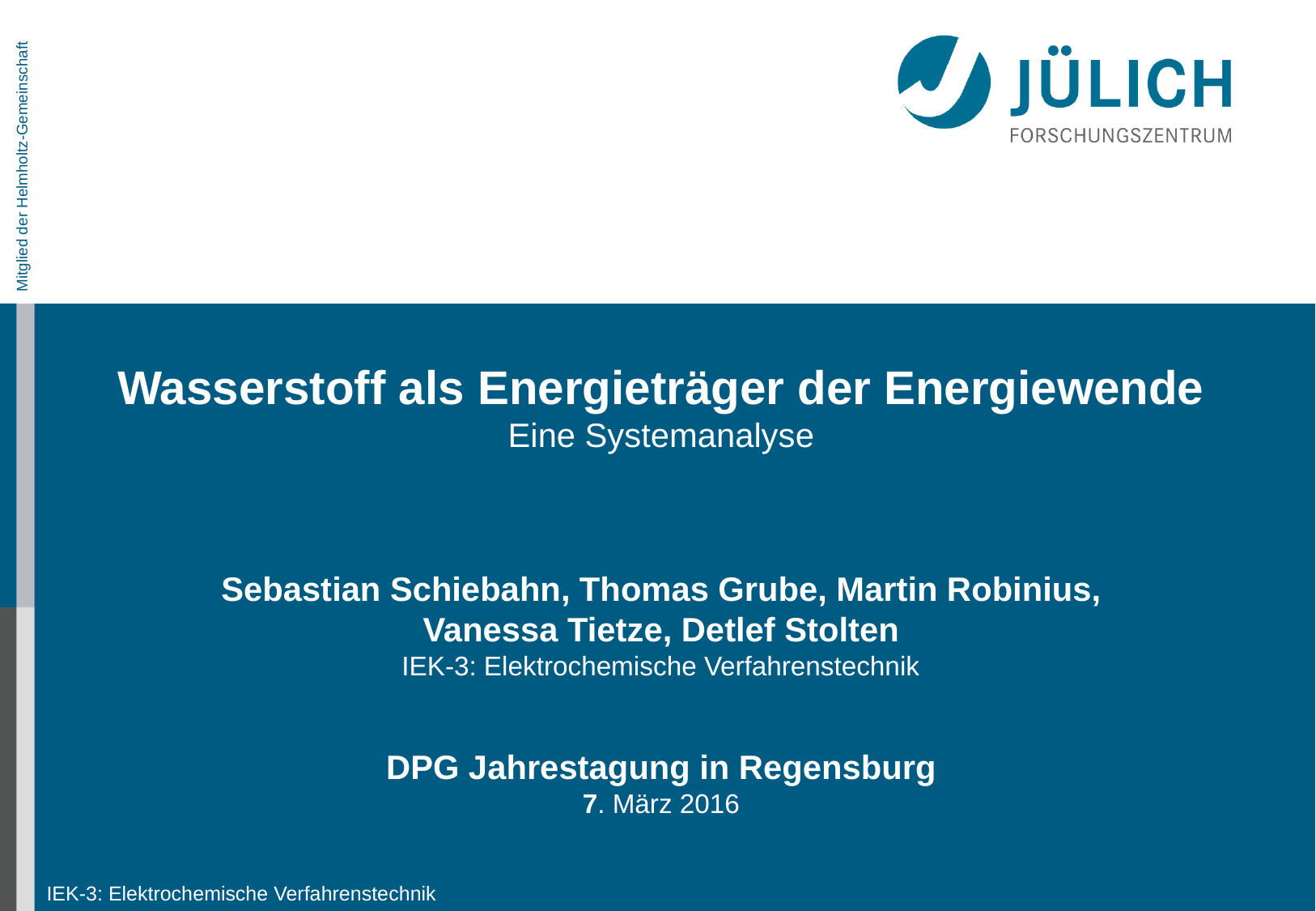

# Wasserstoff als Energieträger der Energiewende Eine Systemanalyse Sebastian Schiebahn, Thomas Grube, Martin Robinius, Vanessa Tietze, Detlef Stolten IEK-3: Elektrochemische Verfahrenstechnik DPG Jahrestagung in Regensburg 7. März 2016